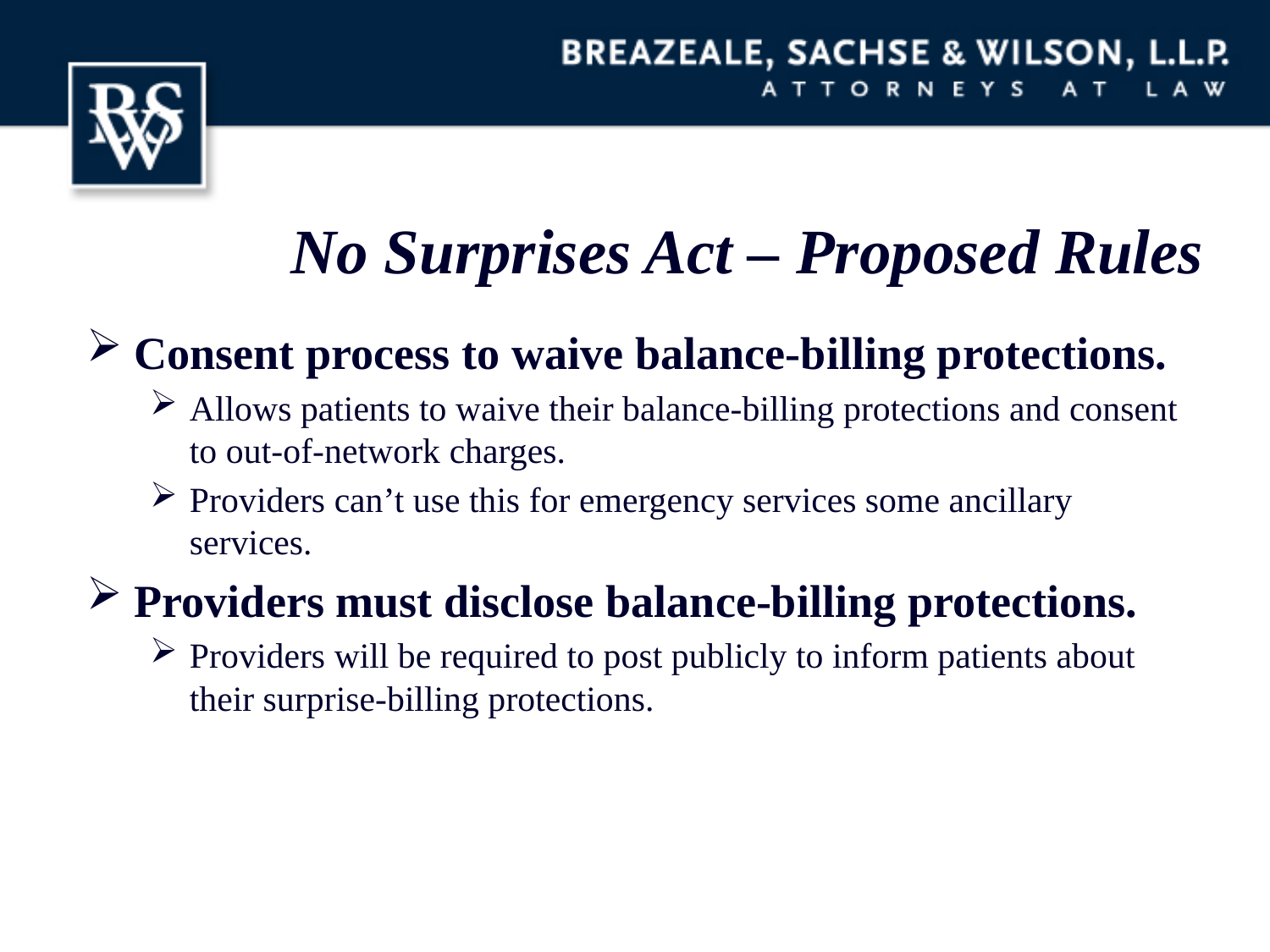

# No Surprises Act – Proposed Rules
Consent process to waive balance-billing protections.
Allows patients to waive their balance-billing protections and consent to out-of-network charges.
Providers can’t use this for emergency services some ancillary services.
Providers must disclose balance-billing protections.
Providers will be required to post publicly to inform patients about their surprise-billing protections.